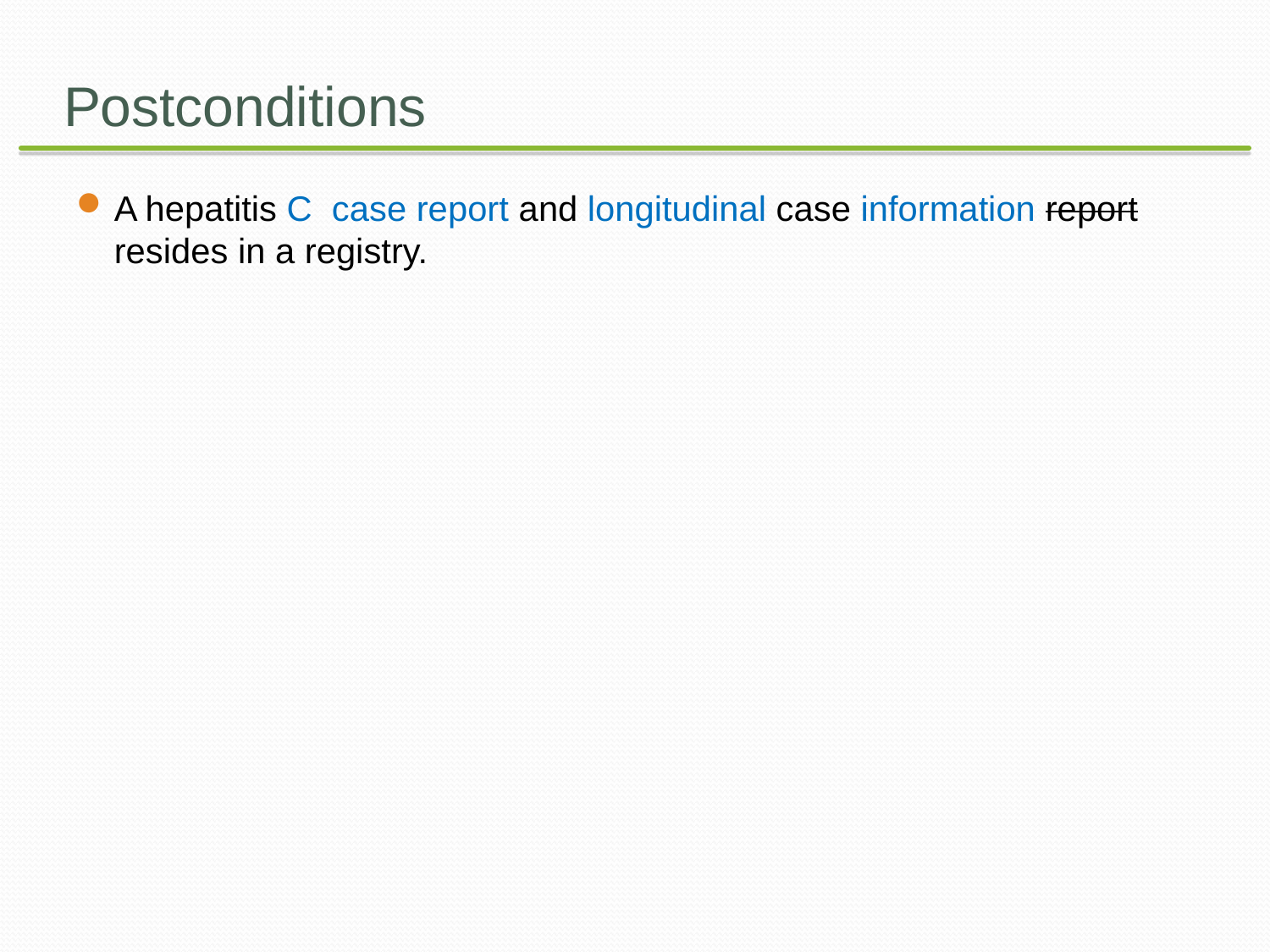

# Postconditions
A hepatitis C  case report and longitudinal case information report resides in a registry.